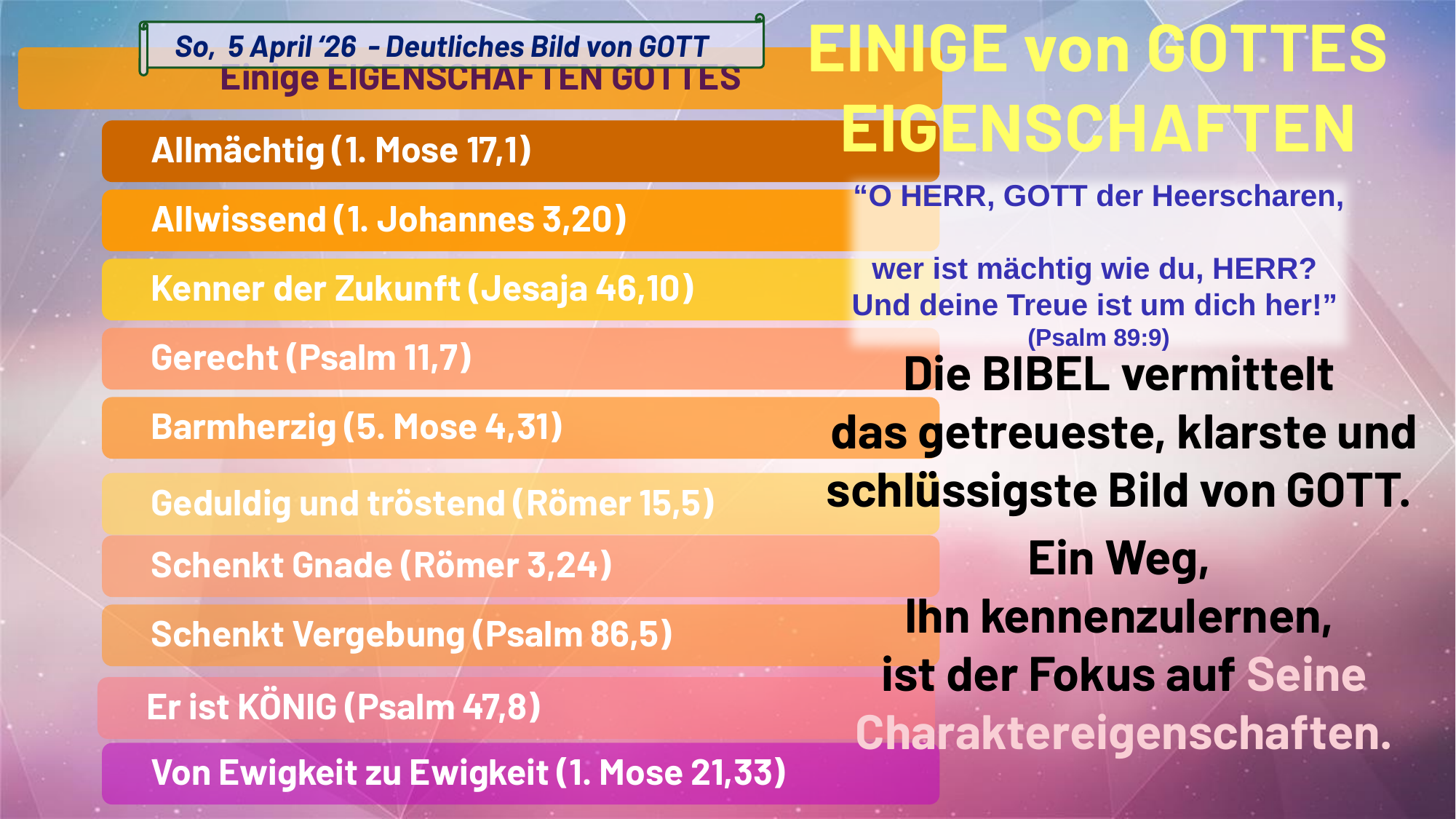

EINIGE von GOTTES EIGENSCHAFTEN
	 So,  5 April ‘26  - Deutliches Bild von GOTT
Einige EIGENSCHAFTEN GOTTES
Allmächtig (1. Mose 17,1)
Allwissend (1. Johannes 3,20)
Kenner der Zukunft (Jesaja 46,10)
Gerecht (Psalm 11,7)
Barmherzig (5. Mose 4,31)
Geduldig und tröstend (Römer 15,5)
Schenkt Gnade (Römer 3,24)
Schenkt Vergebung (Psalm 86,5)
Er ist KÖNIG (Psalm 47,8)
Von Ewigkeit zu Ewigkeit (1. Mose 21,33)
“O HERR, GOTT der Heerscharen,
wer ist mächtig wie du, HERR?
Und deine Treue ist um dich her!”
(Psalm 89:9)
Die BIBEL vermittelt
das getreueste, klarste und schlüssigste Bild von GOTT.
Ein Weg,
Ihn kennenzulernen,
ist der Fokus auf Seine Charaktereigenschaften.